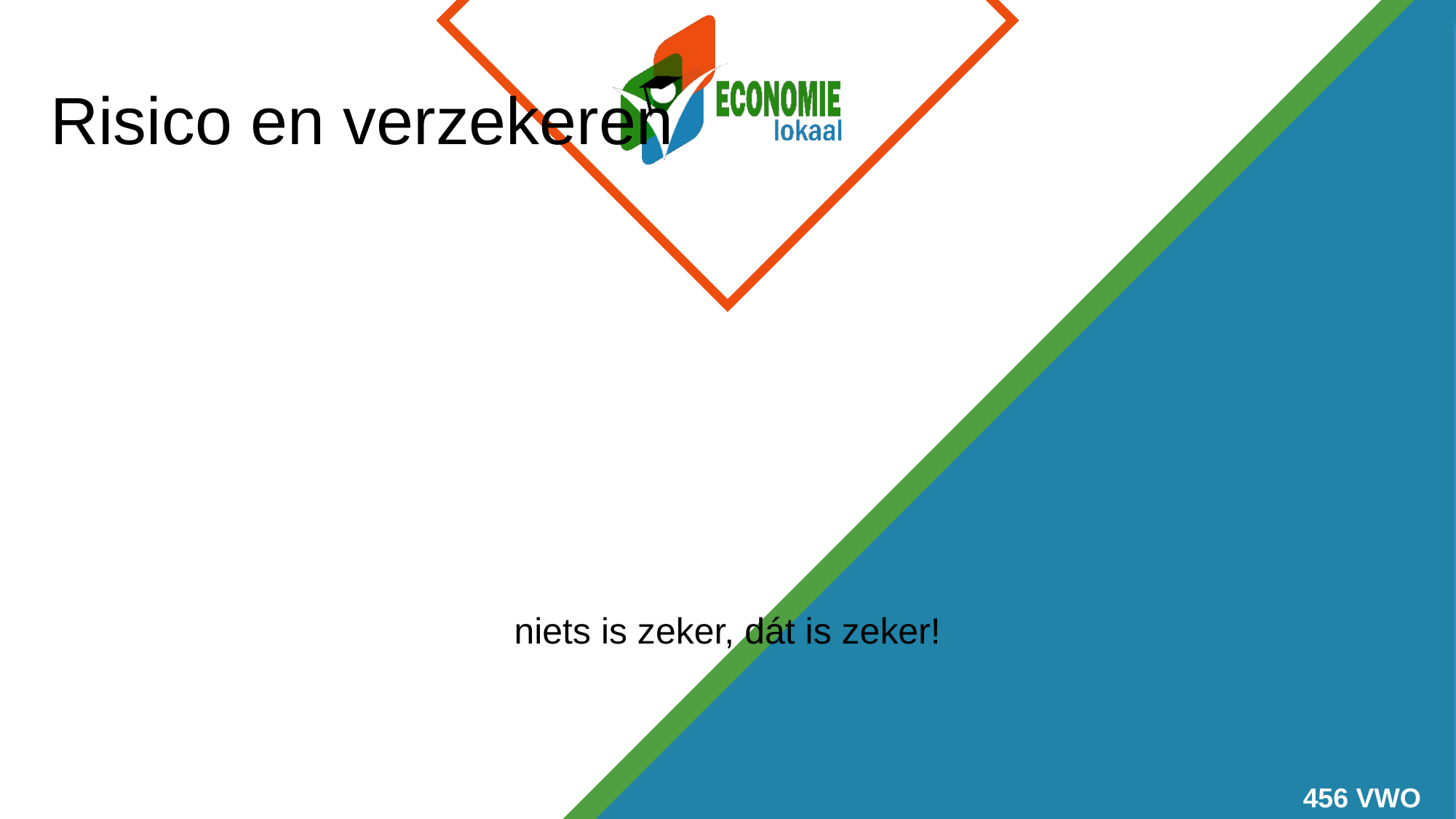

# Risico en verzekeren
niets is zeker, dát is zeker!